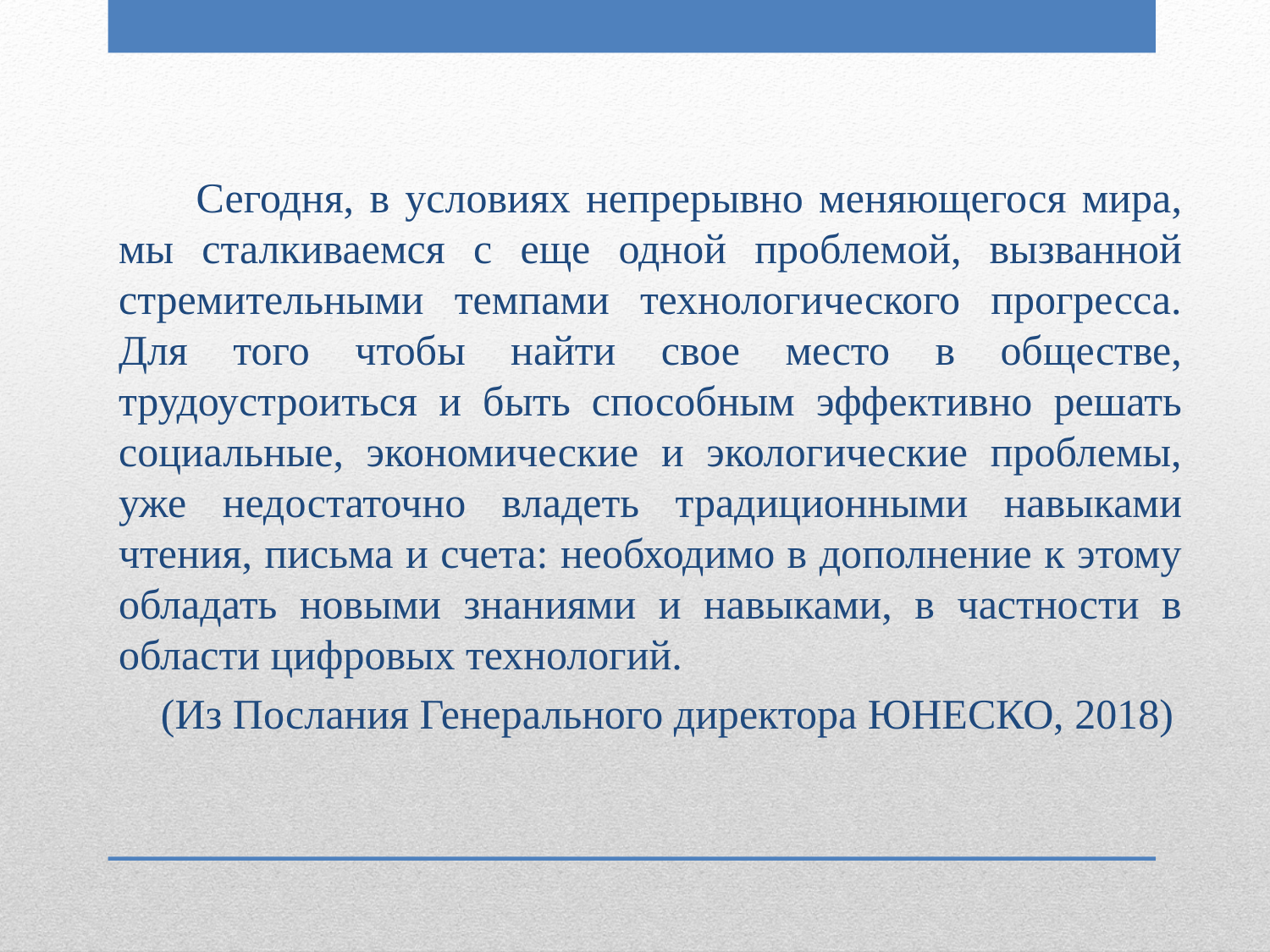

Сегодня, в условиях непрерывно меняющегося мира, мы сталкиваемся с еще одной проблемой, вызванной стремительными темпами технологического прогресса. Для того чтобы найти свое место в обществе, трудоустроиться и быть способным эффективно решать социальные, экономические и экологические проблемы, уже недостаточно владеть традиционными навыками чтения, письма и счета: необходимо в дополнение к этому обладать новыми знаниями и навыками, в частности в области цифровых технологий.
    (Из Послания Генерального директора ЮНЕСКО, 2018)